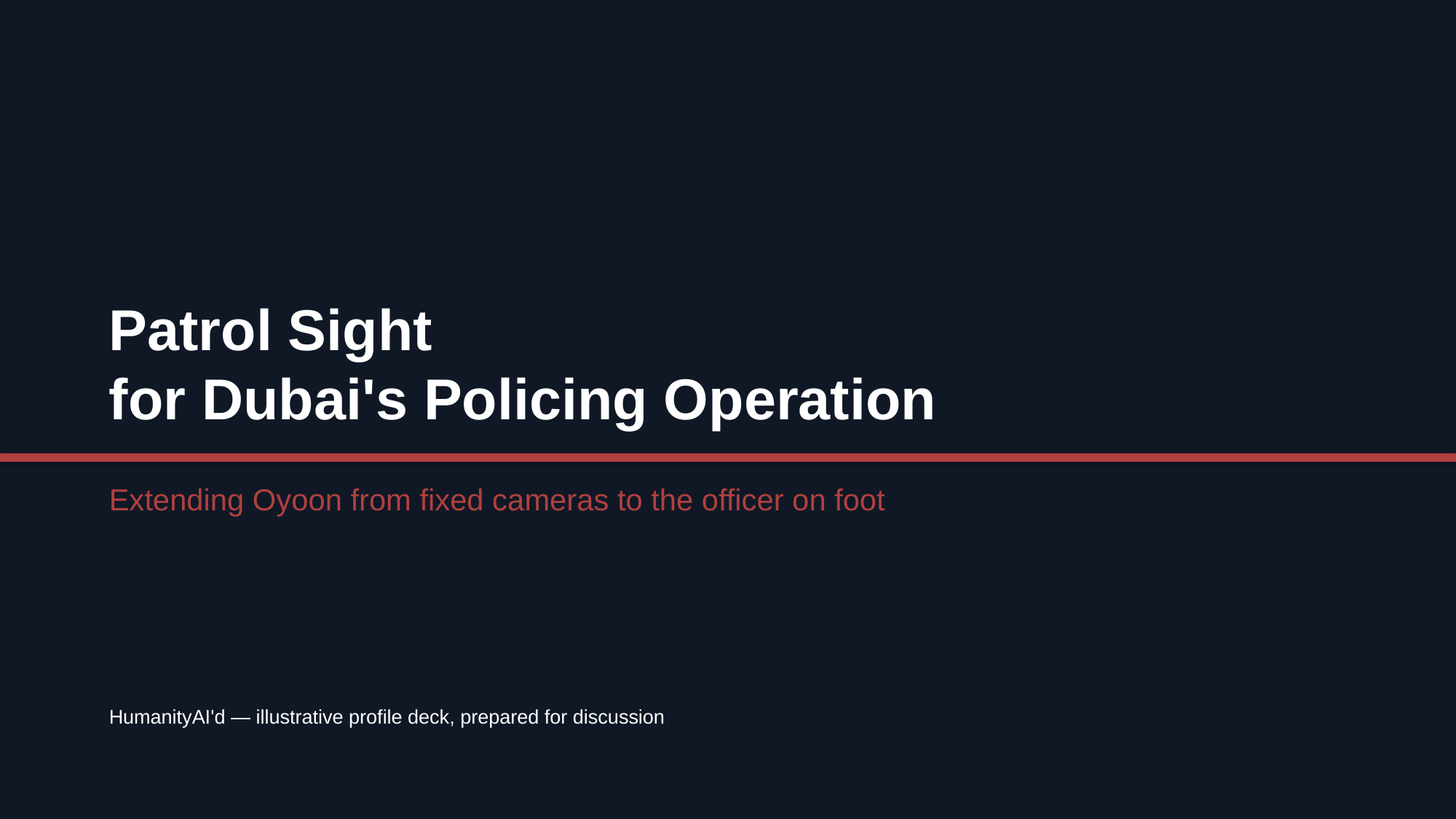

Patrol Sight
for Dubai's Policing Operation

Extending Oyoon from fixed cameras to the officer on foot
HumanityAI'd — illustrative profile deck, prepared for discussion